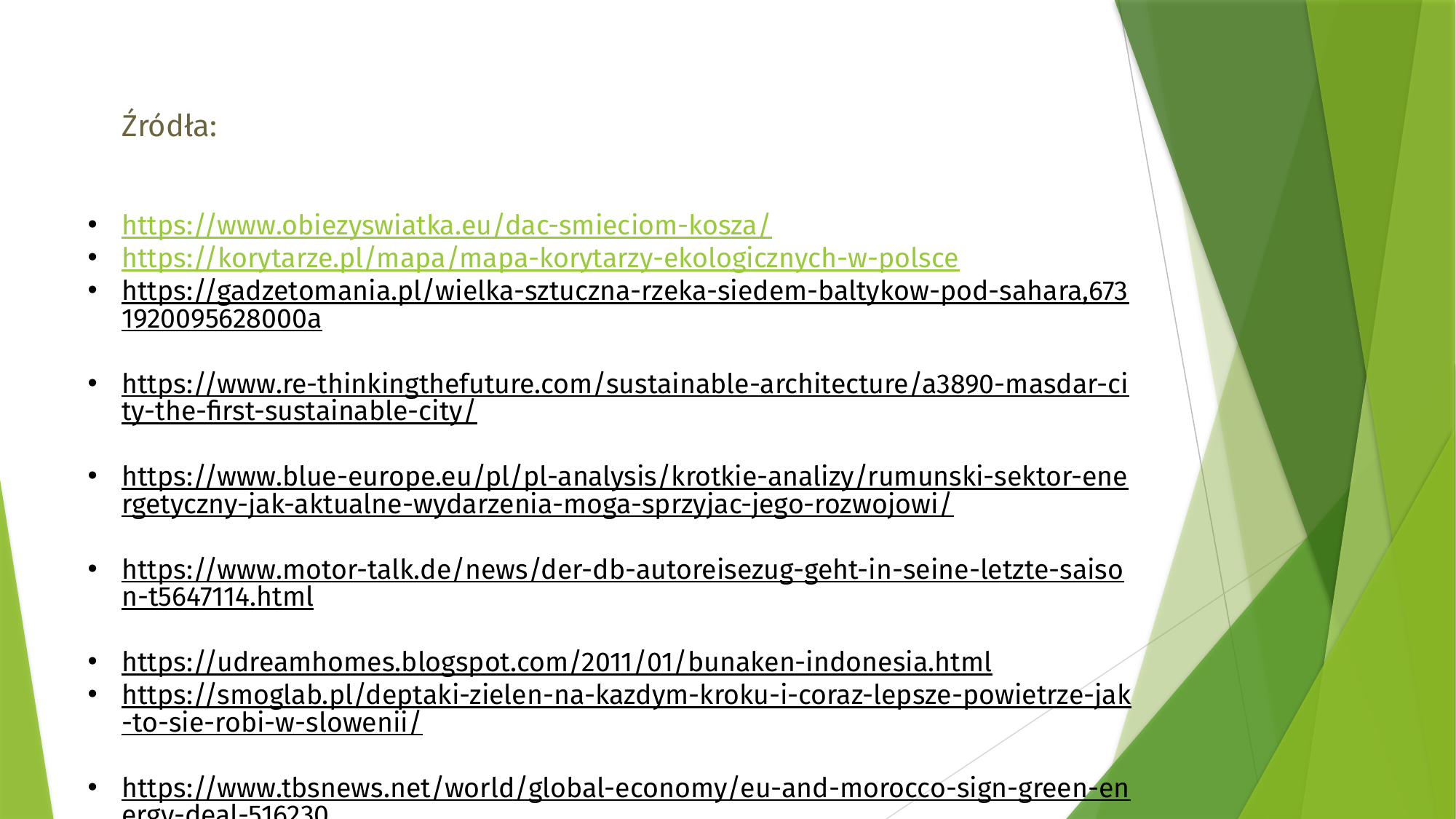

# Źródła:
https://www.obiezyswiatka.eu/dac-smieciom-kosza/
https://korytarze.pl/mapa/mapa-korytarzy-ekologicznych-w-polsce
https://gadzetomania.pl/wielka-sztuczna-rzeka-siedem-baltykow-pod-sahara,6731920095628000a
https://www.re-thinkingthefuture.com/sustainable-architecture/a3890-masdar-city-the-first-sustainable-city/
https://www.blue-europe.eu/pl/pl-analysis/krotkie-analizy/rumunski-sektor-energetyczny-jak-aktualne-wydarzenia-moga-sprzyjac-jego-rozwojowi/
https://www.motor-talk.de/news/der-db-autoreisezug-geht-in-seine-letzte-saison-t5647114.html
https://udreamhomes.blogspot.com/2011/01/bunaken-indonesia.html
https://smoglab.pl/deptaki-zielen-na-kazdym-kroku-i-coraz-lepsze-powietrze-jak-to-sie-robi-w-slowenii/
https://www.tbsnews.net/world/global-economy/eu-and-morocco-sign-green-energy-deal-516230